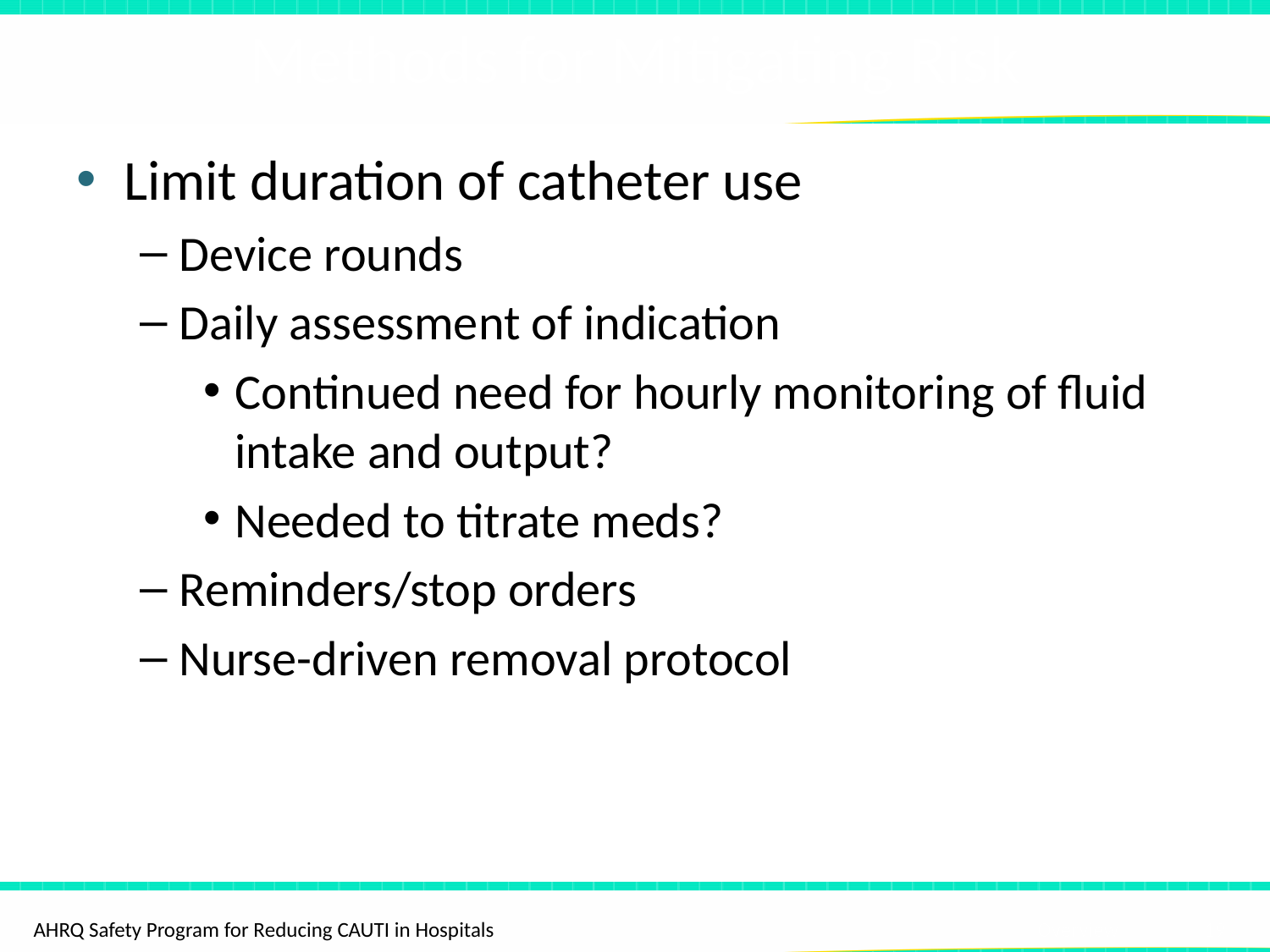

# Methods for Mitigating Risk
Limit duration of catheter use
Device rounds
Daily assessment of indication
Continued need for hourly monitoring of fluid intake and output?
Needed to titrate meds?
Reminders/stop orders
Nurse-driven removal protocol